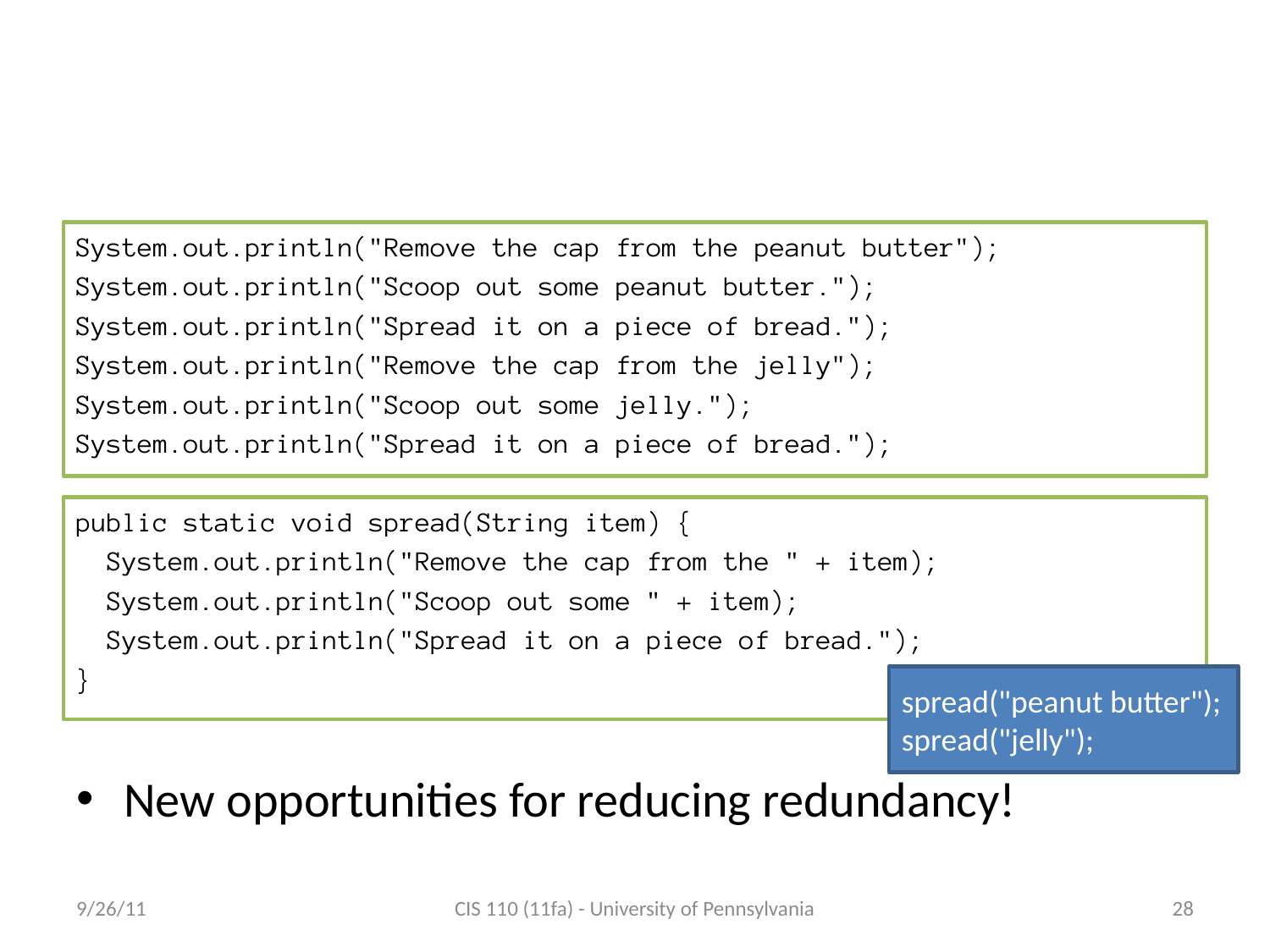

# Reduce That Redundancy
System.out.println("Remove the cap from the peanut butter");
System.out.println("Scoop out some peanut butter.");
System.out.println("Spread it on a piece of bread.");
System.out.println("Remove the cap from the jelly");
System.out.println("Scoop out some jelly.");
System.out.println("Spread it on a piece of bread.");

public static void spread(String item) {
  System.out.println("Remove the cap from the " + item);
  System.out.println("Scoop out some " + item);
  System.out.println("Spread it on a piece of bread.");
}
spread("peanut butter");
spread("jelly");
New opportunities for reducing redundancy!
9/26/11
CIS 110 (11fa) - University of Pennsylvania
28